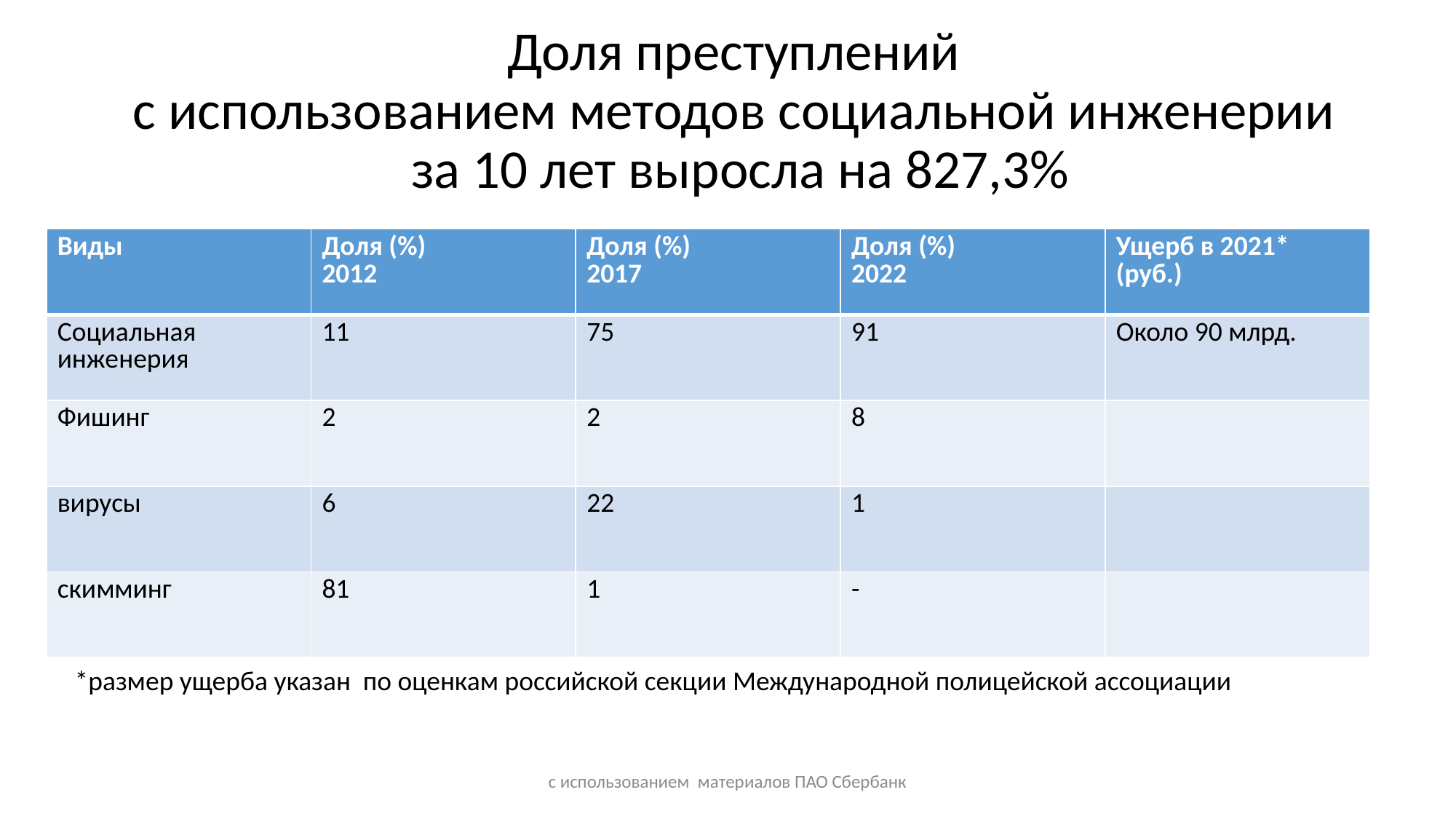

# Доля преступлений с использованием методов социальной инженерии за 10 лет выросла на 827,3%
| Виды | Доля (%) 2012 | Доля (%) 2017 | Доля (%) 2022 | Ущерб в 2021\* (руб.) |
| --- | --- | --- | --- | --- |
| Социальная инженерия | 11 | 75 | 91 | Около 90 млрд. |
| Фишинг | 2 | 2 | 8 |  |
| вирусы | 6 | 22 | 1 |  |
| скимминг | 81 | 1 | - |  |
*размер ущерба указан  по оценкам российской секции Международной полицейской ассоциации
с использованием  материалов ПАО Сбербанк